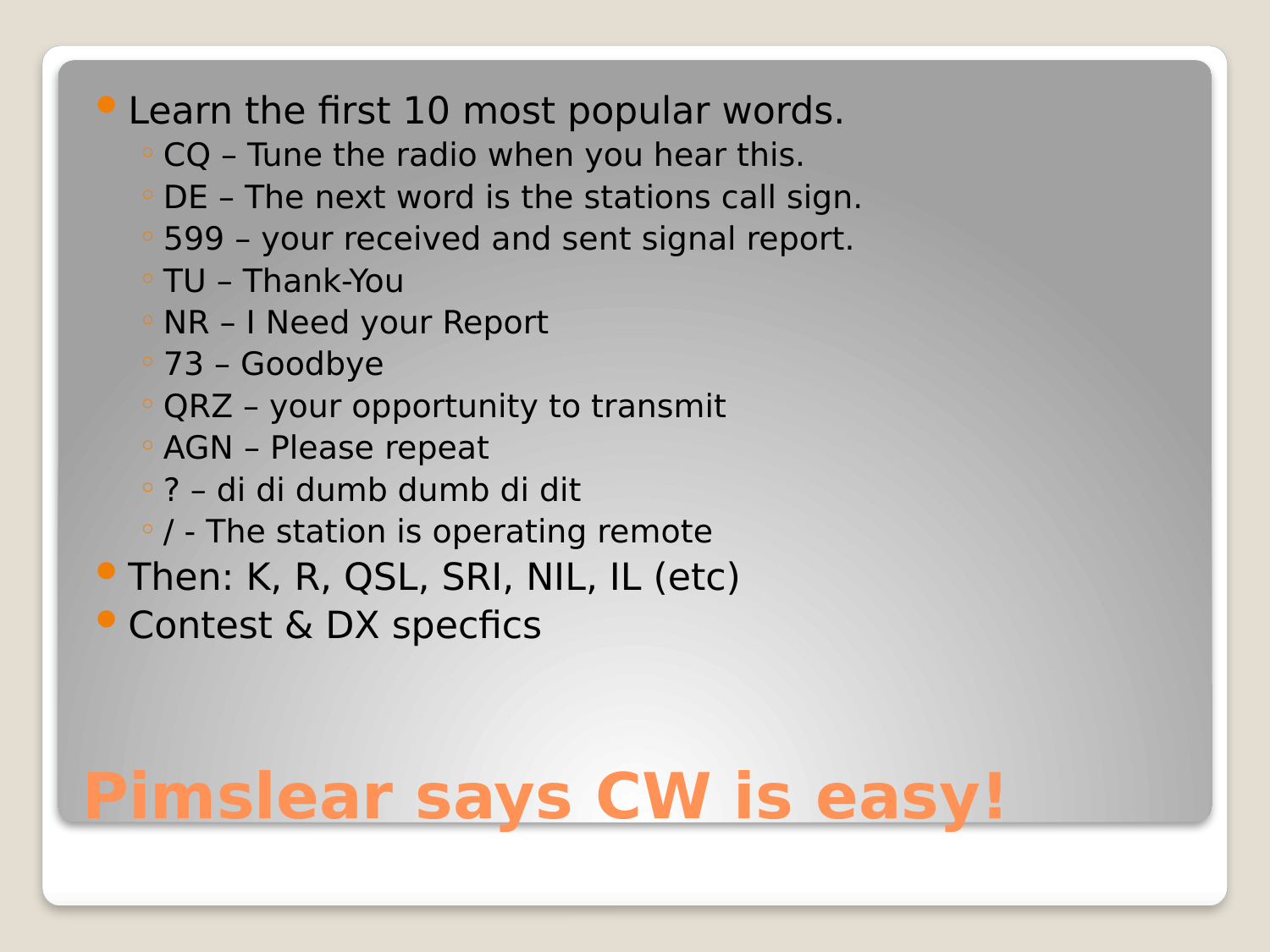

Learn the first 10 most popular words.
CQ – Tune the radio when you hear this.
DE – The next word is the stations call sign.
599 – your received and sent signal report.
TU – Thank-You
NR – I Need your Report
73 – Goodbye
QRZ – your opportunity to transmit
AGN – Please repeat
? – di di dumb dumb di dit
/ - The station is operating remote
Then: K, R, QSL, SRI, NIL, IL (etc)
Contest & DX specfics

# Pimslear says CW is easy!